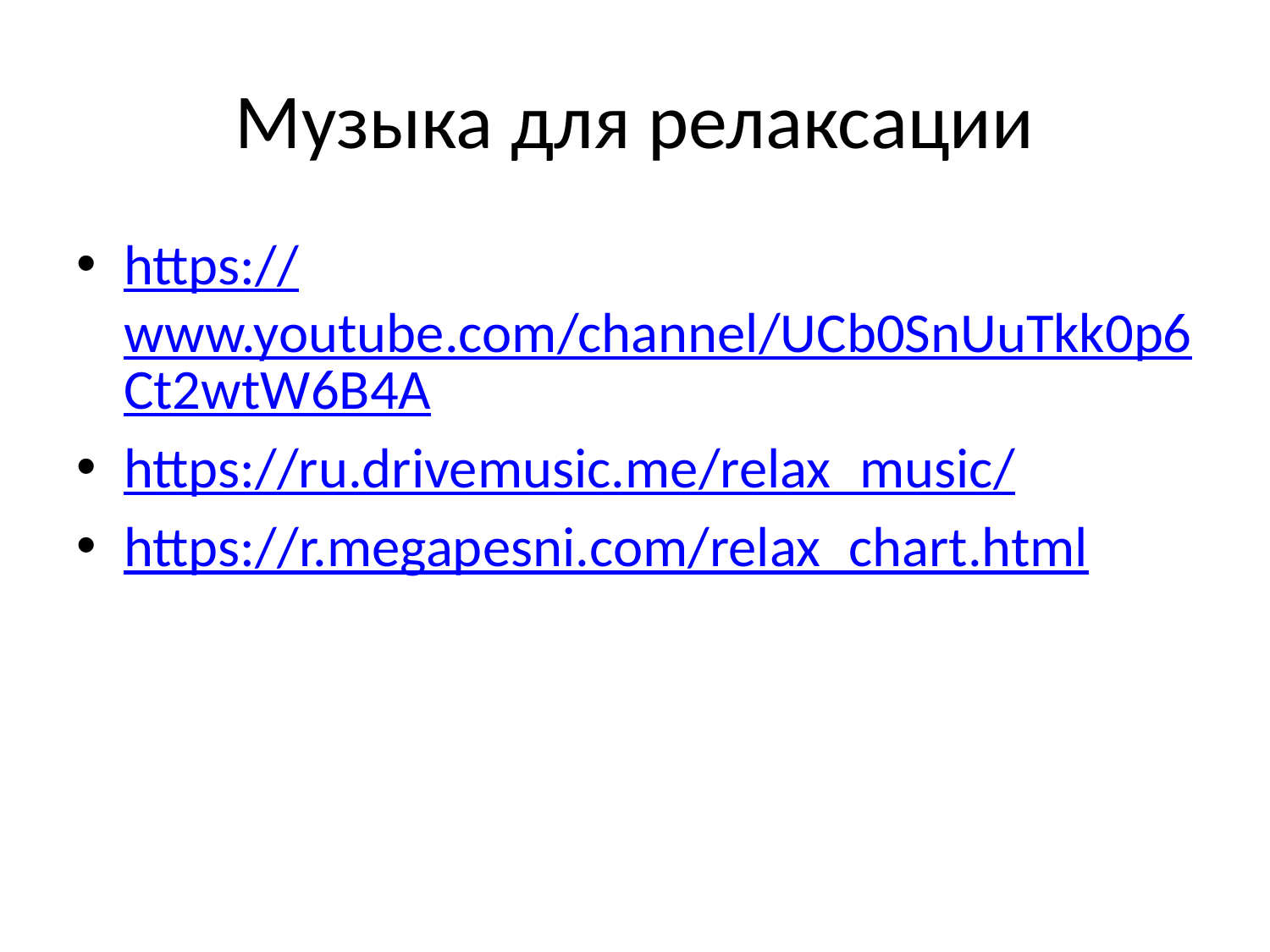

# Музыка для релаксации
https://www.youtube.com/channel/UCb0SnUuTkk0p6Ct2wtW6B4A
https://ru.drivemusic.me/relax_music/
https://r.megapesni.com/relax_chart.html